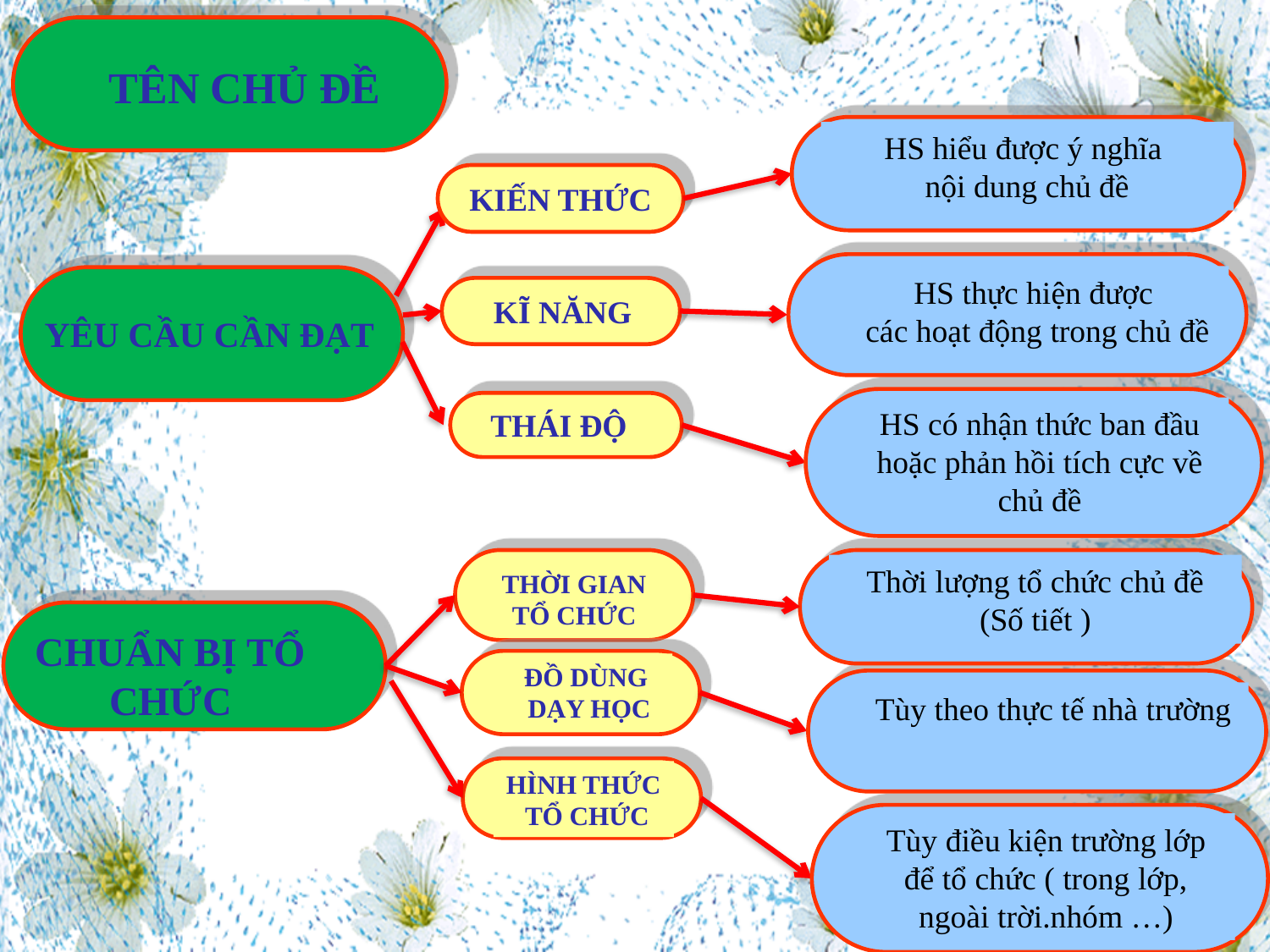

TÊN CHỦ ĐỀ

HS hiểu được ý nghĩa
nội dung chủ đề

KIẾN THỨC

HS thực hiện được
 các hoạt động trong chủ đề

YÊU CẦU CẦN ĐẠT

KĨ NĂNG

THÁI ĐỘ

HS có nhận thức ban đầu hoặc phản hồi tích cực về chủ đề

THỜI GIAN
TỔ CHỨC

Thời lượng tổ chức chủ đề
(Số tiết )

CHUẨN BỊ TỔ CHỨC

ĐỒ DÙNG
 DẠY HỌC

Tùy theo thực tế nhà trường

HÌNH THỨC
 TỔ CHỨC

Tùy điều kiện trường lớp để tổ chức ( trong lớp, ngoài trời.nhóm …)